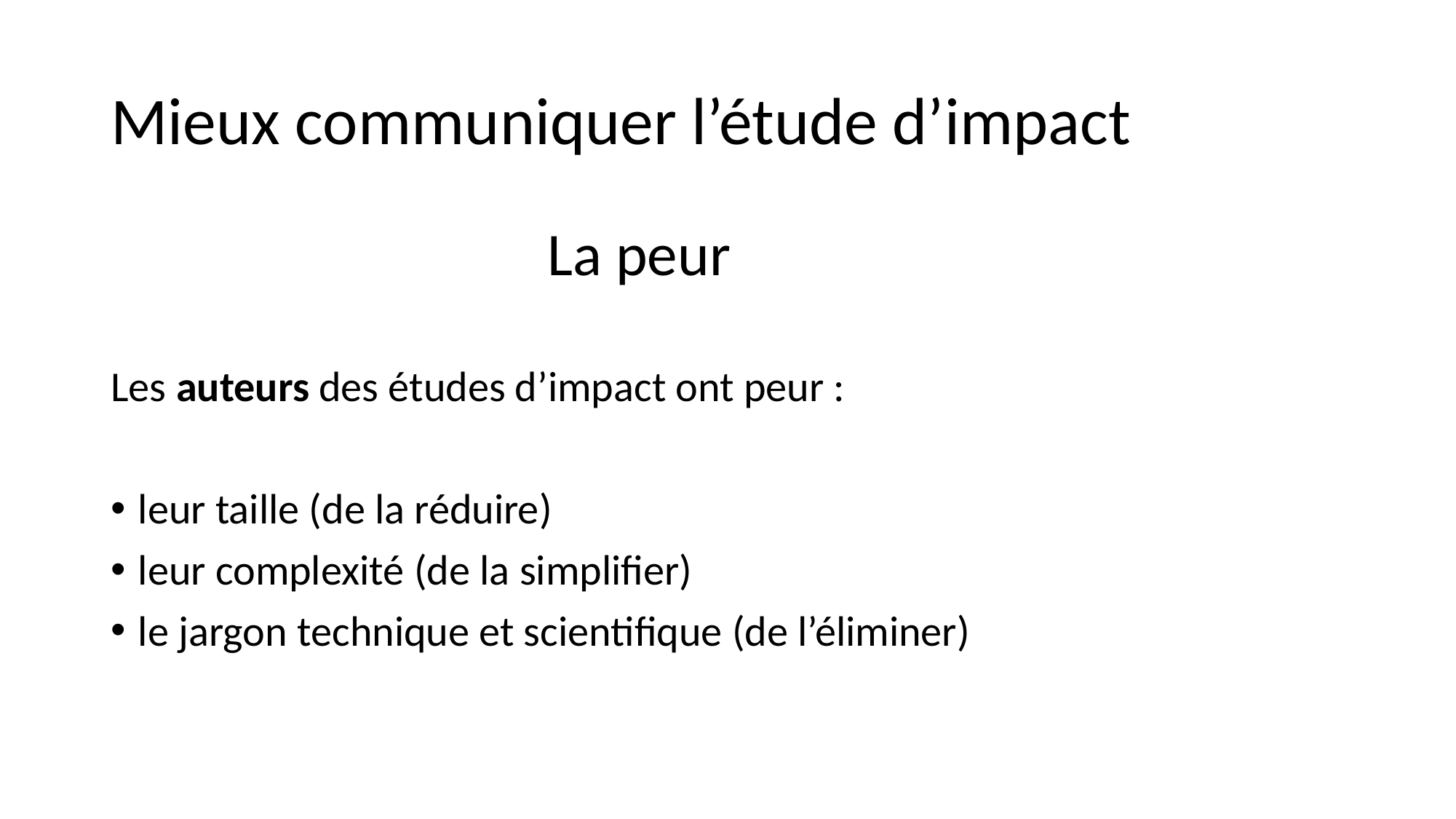

# Mieux communiquer l’étude d’impact
				La peur

Les auteurs des études d’impact ont peur :

leur taille (de la réduire)
leur complexité (de la simplifier)
le jargon technique et scientifique (de l’éliminer)